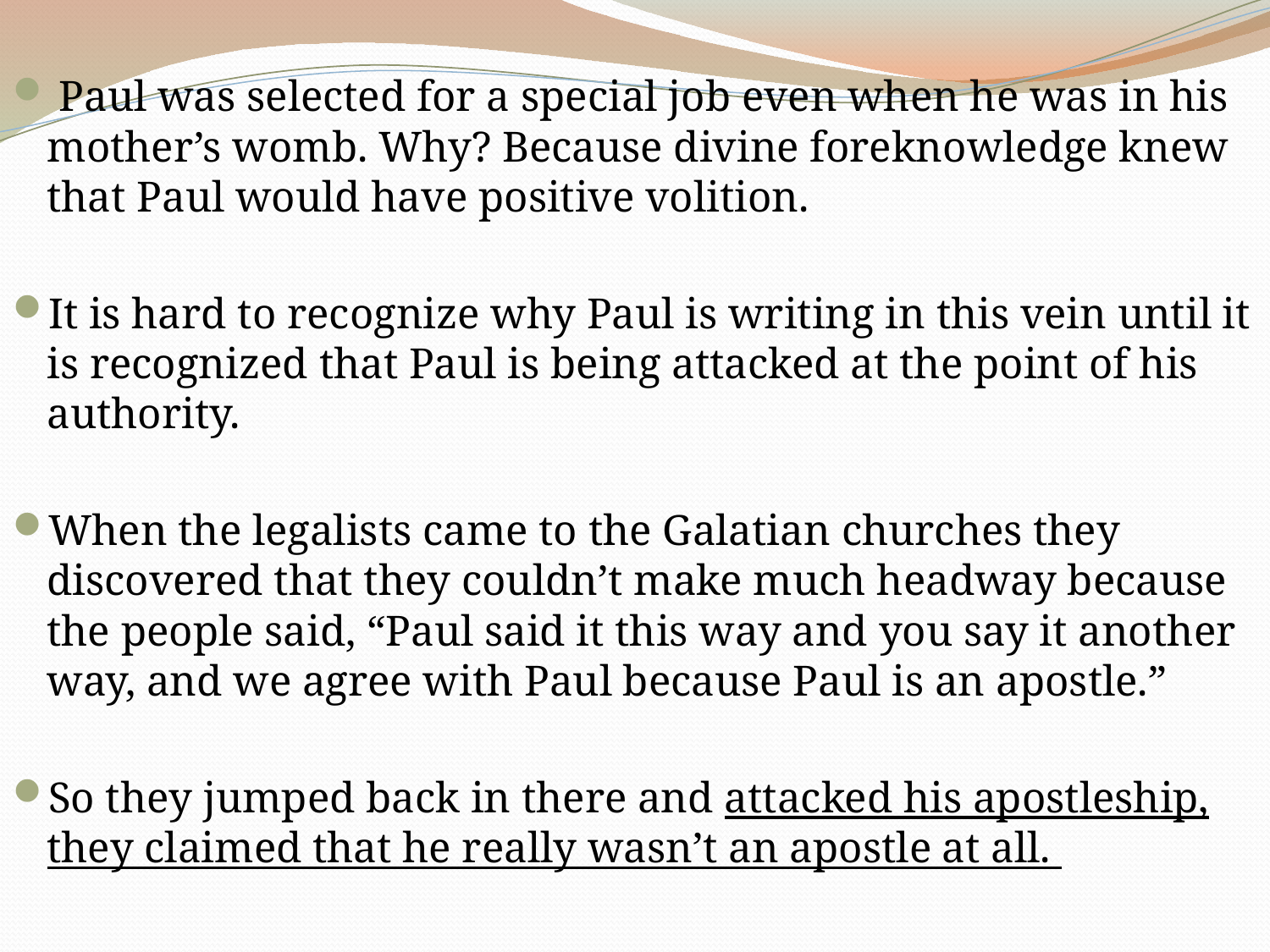

Paul was selected for a special job even when he was in his mother’s womb. Why? Because divine foreknowledge knew that Paul would have positive volition.

It is hard to recognize why Paul is writing in this vein until it is recognized that Paul is being attacked at the point of his authority.

When the legalists came to the Galatian churches they discovered that they couldn’t make much headway because the people said, “Paul said it this way and you say it another way, and we agree with Paul because Paul is an apostle.”

So they jumped back in there and attacked his apostleship, they claimed that he really wasn’t an apostle at all.